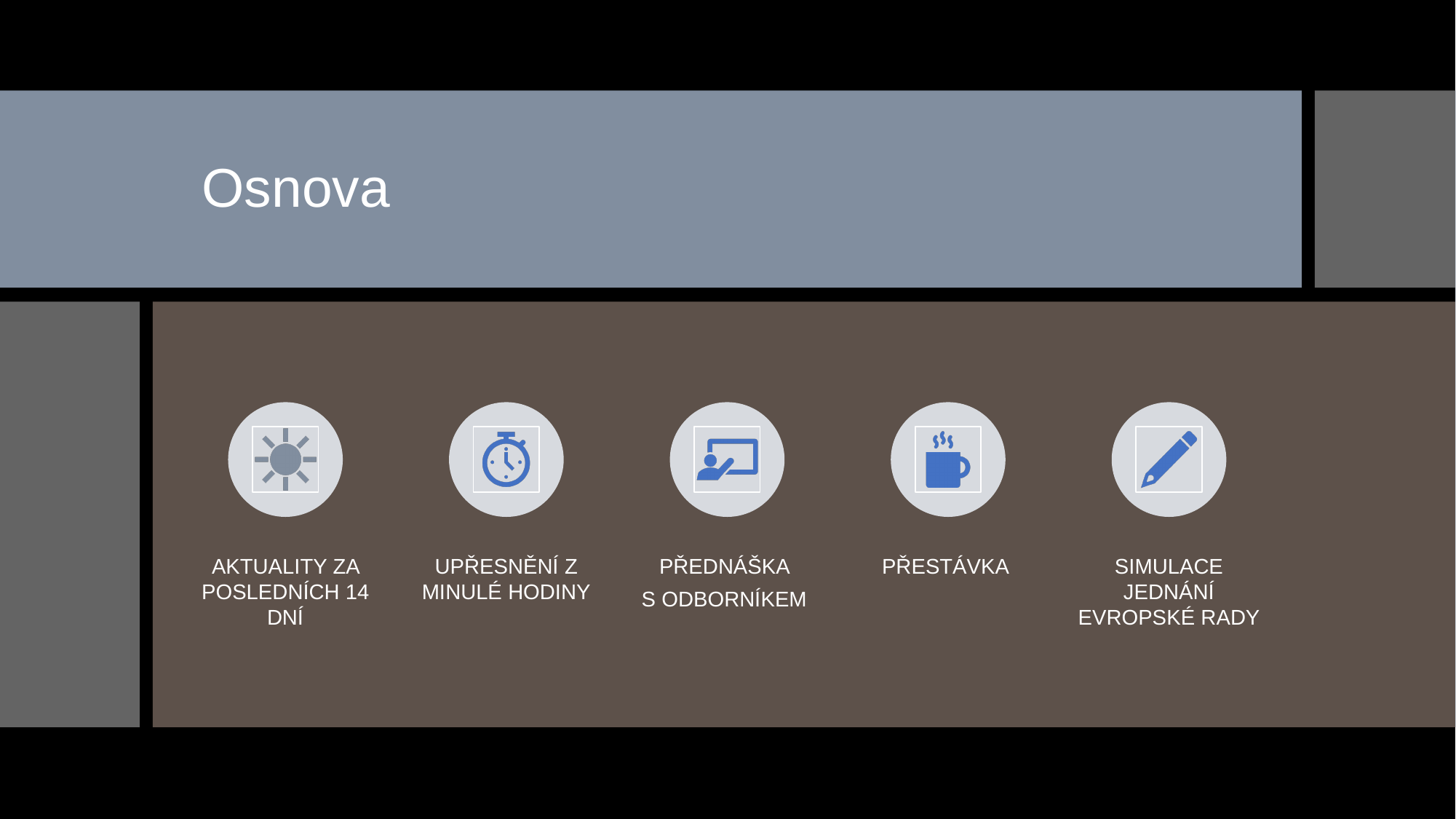

# Osnova

AKTUALITY ZA POSLEDNÍCH 14 DNÍ

UPŘESNĚNÍ Z MINULÉ HODINY

PŘEDNÁŠKA
S ODBORNÍKEM

PŘESTÁVKA

SIMULACE JEDNÁNÍ EVROPSKÉ RADY